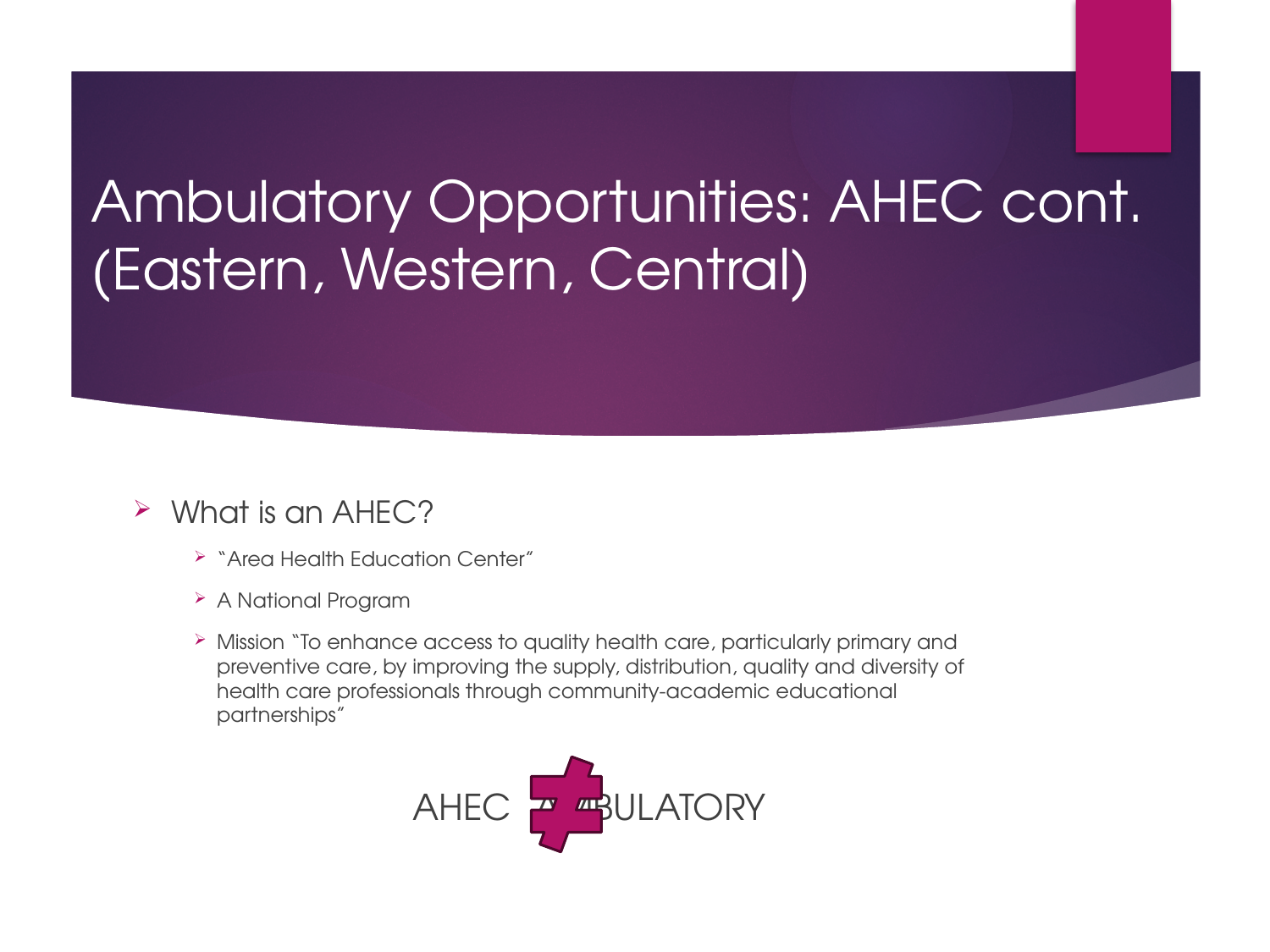

# Ambulatory Opportunities: AHEC cont. (Eastern, Western, Central)
What is an AHEC?
“Area Health Education Center”
A National Program
Mission “To enhance access to quality health care, particularly primary and preventive care, by improving the supply, distribution, quality and diversity of health care professionals through community-academic educational partnerships”

		AHEC 					AMBULATORY